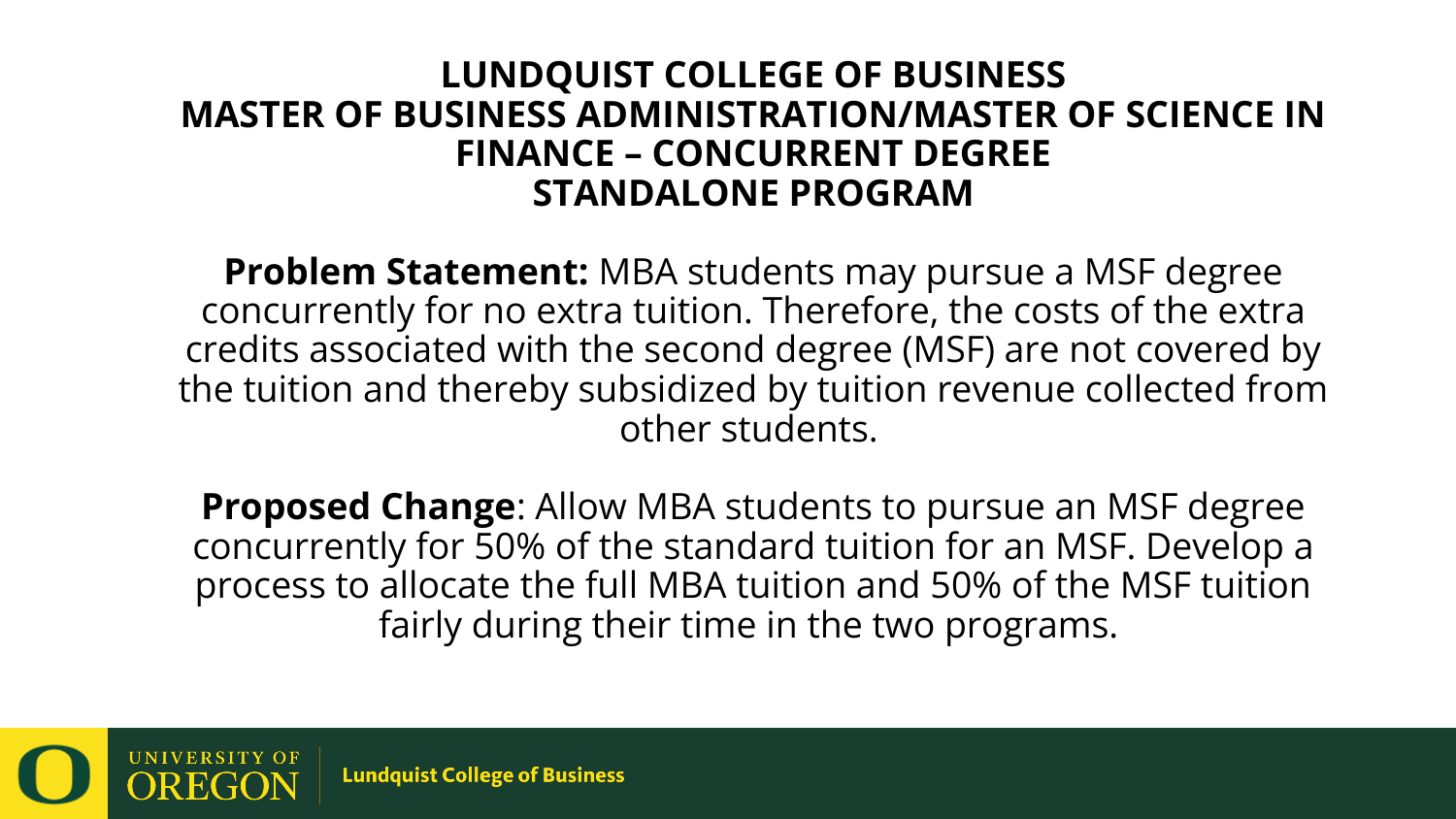

# LUNDQUIST COLLEGE OF BUSINESS MASTER OF BUSINESS ADMINISTRATION/MASTER OF SCIENCE IN FINANCE – CONCURRENT DEGREE STANDALONE PROGRAM   Problem Statement: MBA students may pursue a MSF degree concurrently for no extra tuition. Therefore, the costs of the extra credits associated with the second degree (MSF) are not covered by the tuition and thereby subsidized by tuition revenue collected from other students. Proposed Change: Allow MBA students to pursue an MSF degree concurrently for 50% of the standard tuition for an MSF. Develop a process to allocate the full MBA tuition and 50% of the MSF tuition fairly during their time in the two programs.